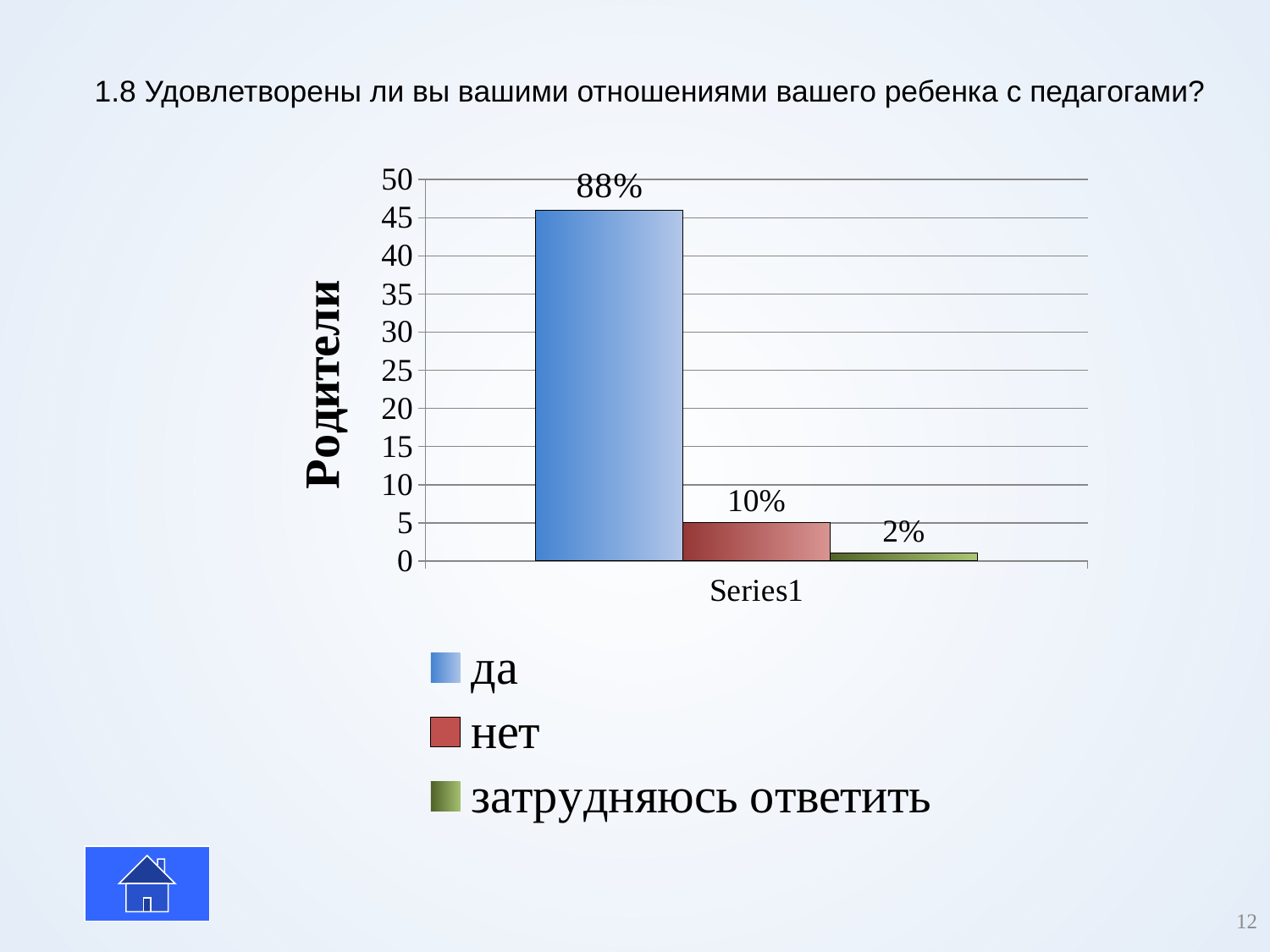

# 1.8 Удовлетворены ли вы вашими отношениями вашего ребенка с педагогами?

### Chart

| Category | да | нет | затрудняюсь ответить |
|---|---|---|---|
|  | 46.0 | 5.0 | 1.0 |
12